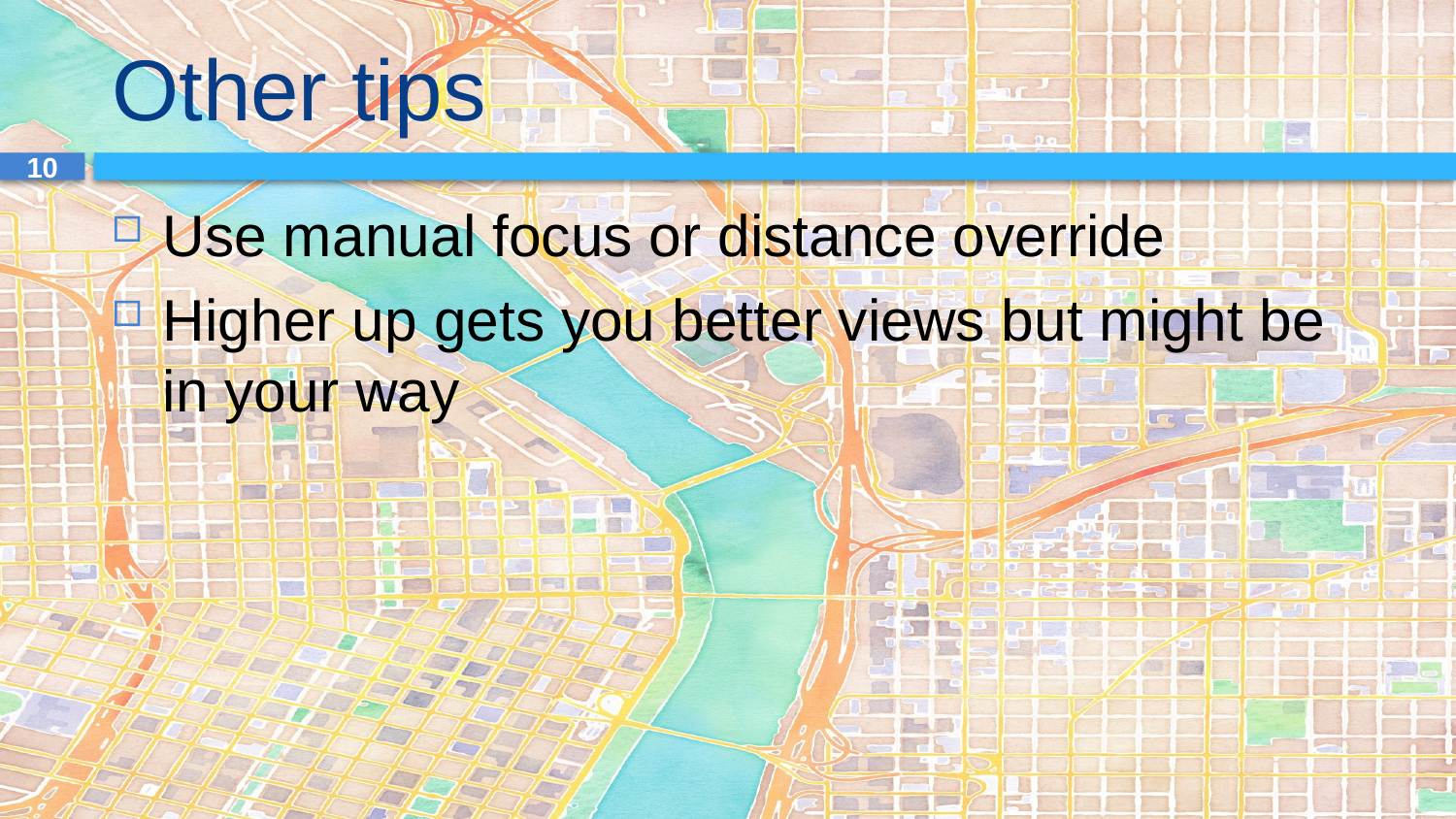

# Other tips
10
Use manual focus or distance override
Higher up gets you better views but might be in your way